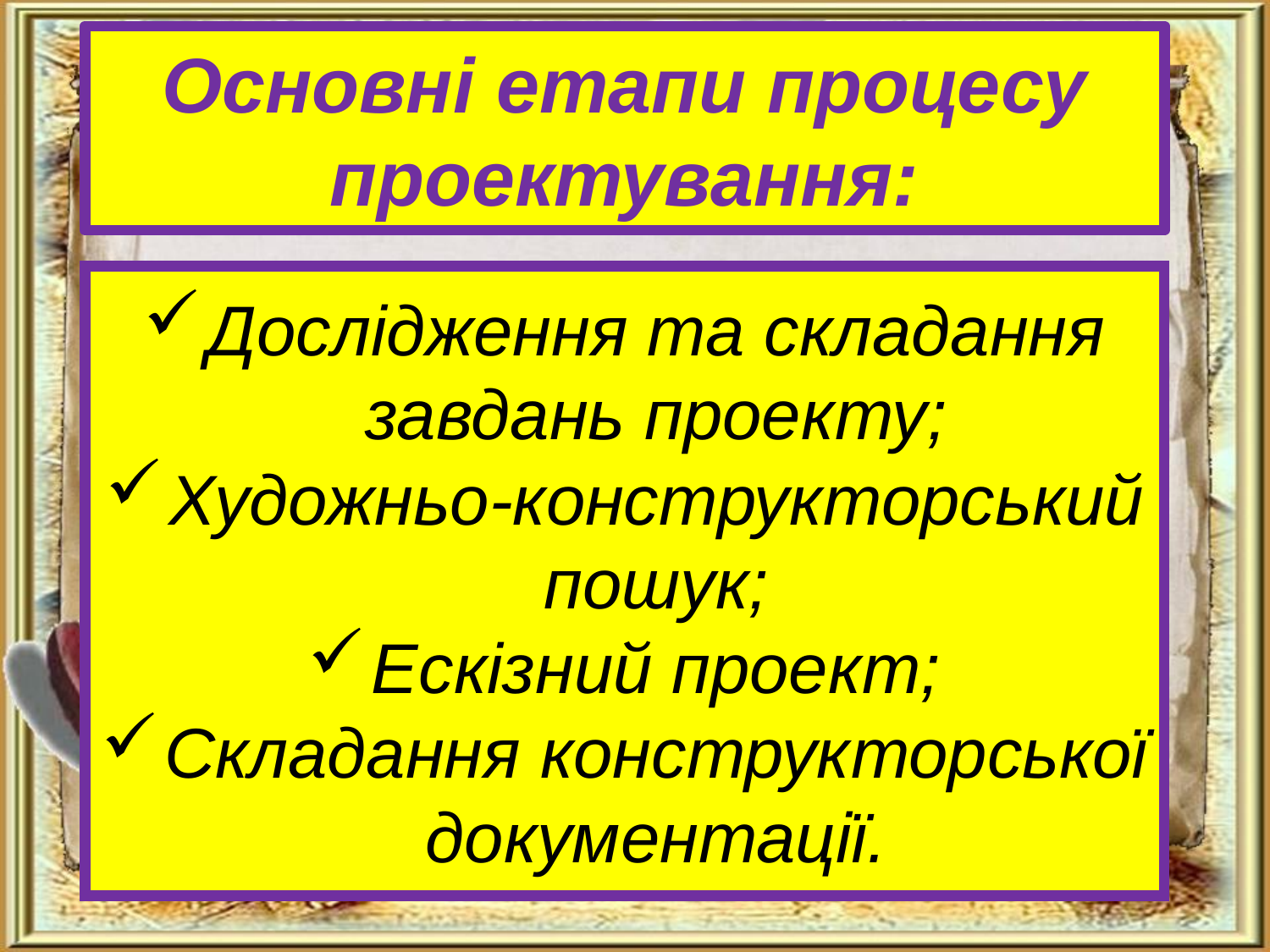

# Основні етапи процесу проектування:
Дослідження та складання завдань проекту;
Художньо-конструкторський пошук;
Ескізний проект;
Складання конструкторської документації.